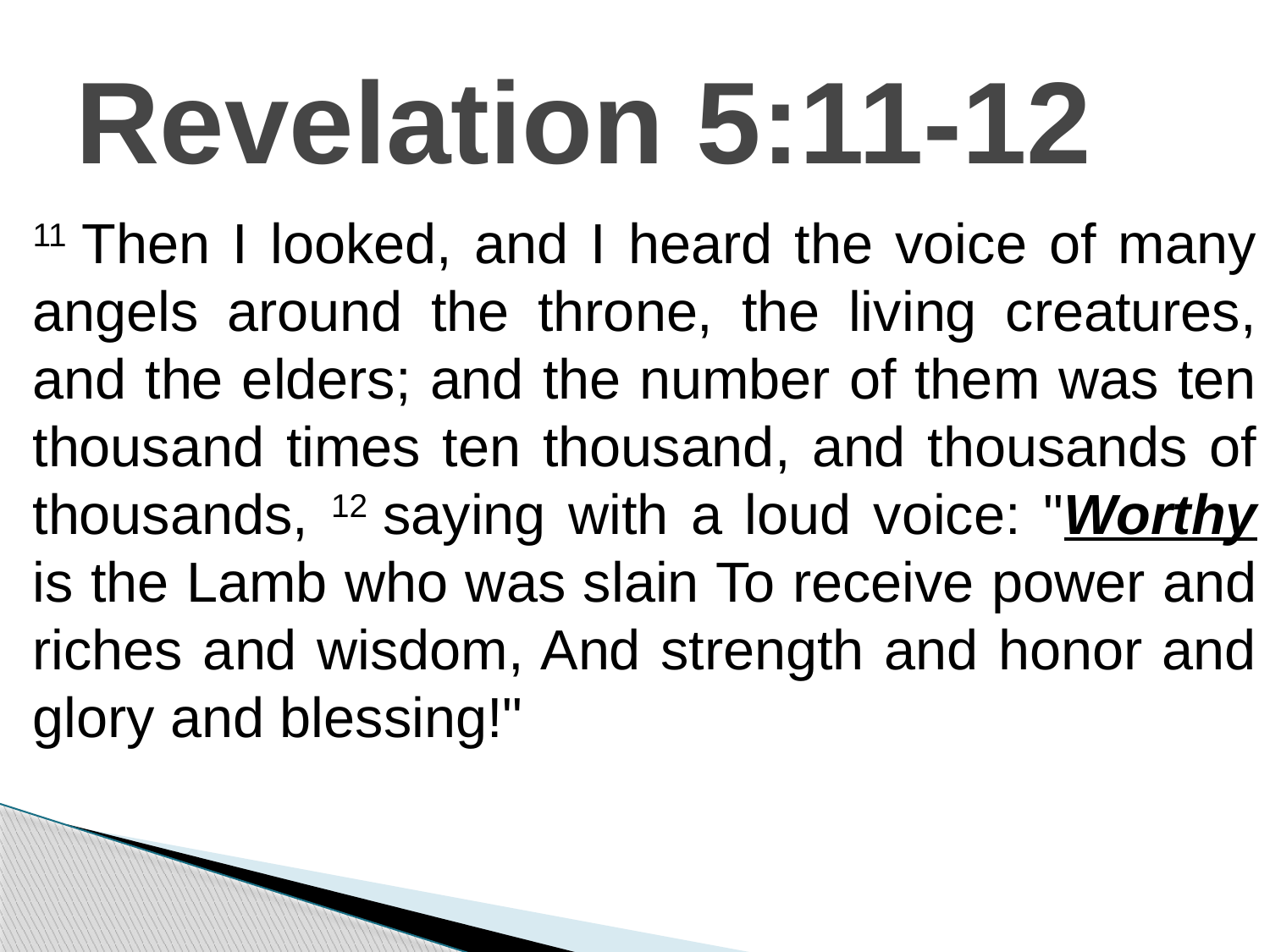

# Revelation 5:11-12
11 Then I looked, and I heard the voice of many angels around the throne, the living creatures, and the elders; and the number of them was ten thousand times ten thousand, and thousands of thousands, 12 saying with a loud voice: "Worthy is the Lamb who was slain To receive power and riches and wisdom, And strength and honor and glory and blessing!"